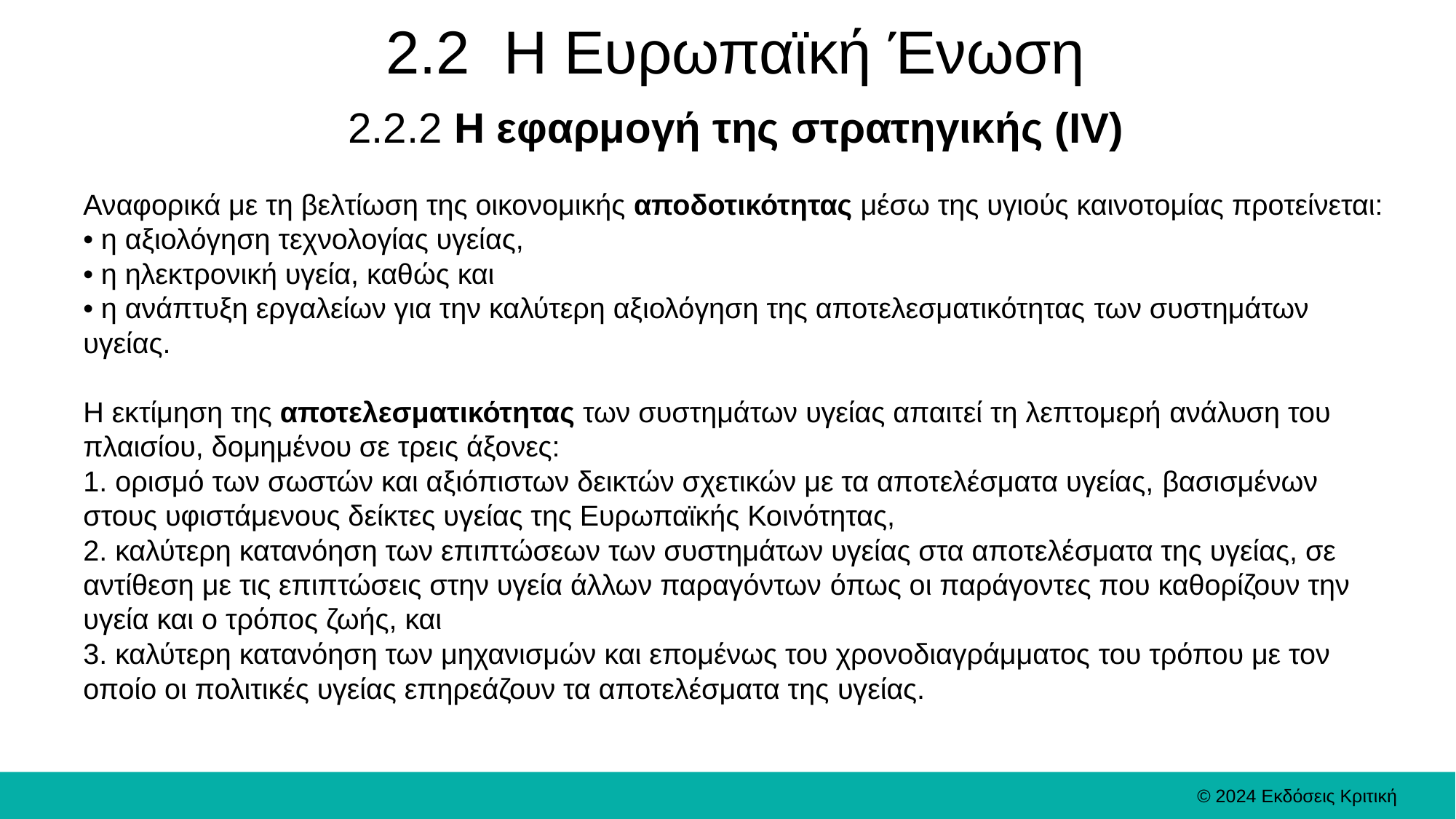

# 2.2  Η Ευρωπαϊκή Ένωση
2.2.2 Η εφαρμογή της στρατηγικής (IV)

Αναφορικά με τη βελτίωση της οικονομικής αποδοτικότητας μέσω της υγιούς καινοτομίας προτείνεται:
• η αξιολόγηση τεχνολογίας υγείας,
• η ηλεκτρονική υγεία, καθώς και
• η ανάπτυξη εργαλείων για την καλύτερη αξιολόγηση της αποτελεσματικότητας των συστημάτων υγείας.

Η εκτίμηση της αποτελεσματικότητας των συστημάτων υγείας απαιτεί τη λεπτομερή ανάλυση του πλαισίου, δομημένου σε τρεις άξονες:
1. ορισμό των σωστών και αξιόπιστων δεικτών σχετικών με τα αποτελέσματα υγείας, βασισμένων στους υφιστάμενους δείκτες υγείας της Ευρωπαϊκής Κοινότητας,
2. καλύτερη κατανόηση των επιπτώσεων των συστημάτων υγείας στα αποτελέσματα της υγείας, σε αντίθεση με τις επιπτώσεις στην υγεία άλλων παραγόντων όπως οι παράγοντες που καθορίζουν την υγεία και ο τρόπος ζωής, και
3. καλύτερη κατανόηση των μηχανισμών και επομένως του χρονοδιαγράμματος του τρόπου με τον οποίο οι πολιτικές υγείας επηρεάζουν τα αποτελέσματα της υγείας.

© 2024 Εκδόσεις Κριτική